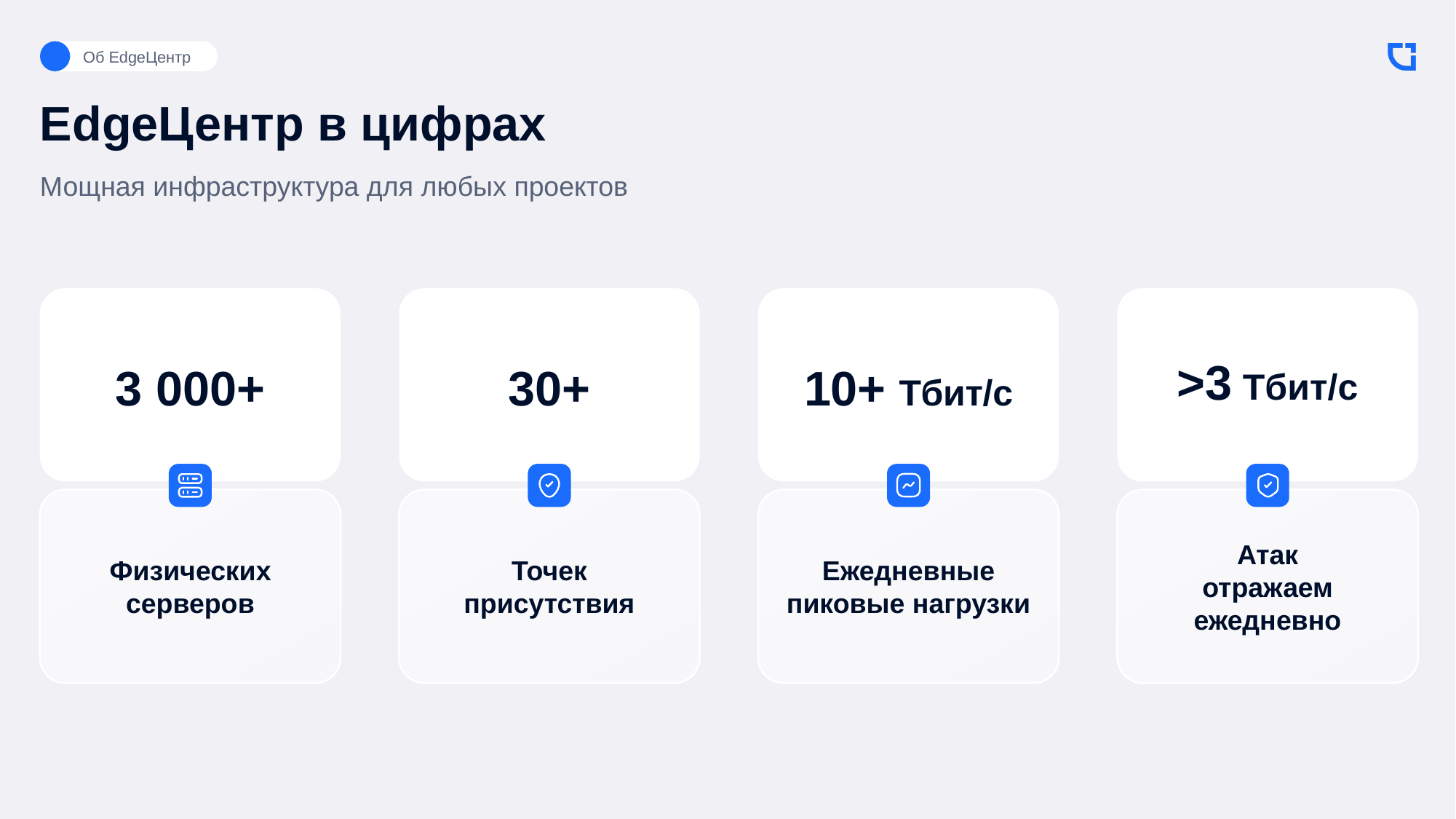

Об EdgeЦентр
3
EdgeЦентр в цифрах
Мощная инфраструктура для любых проектов

3 000+
30+
10+ Тбит/с
>3 Тбит/с

Атак отражаем
ежедневно
Ежедневные
пиковые нагрузки
Физических
серверов
Точек
присутствия